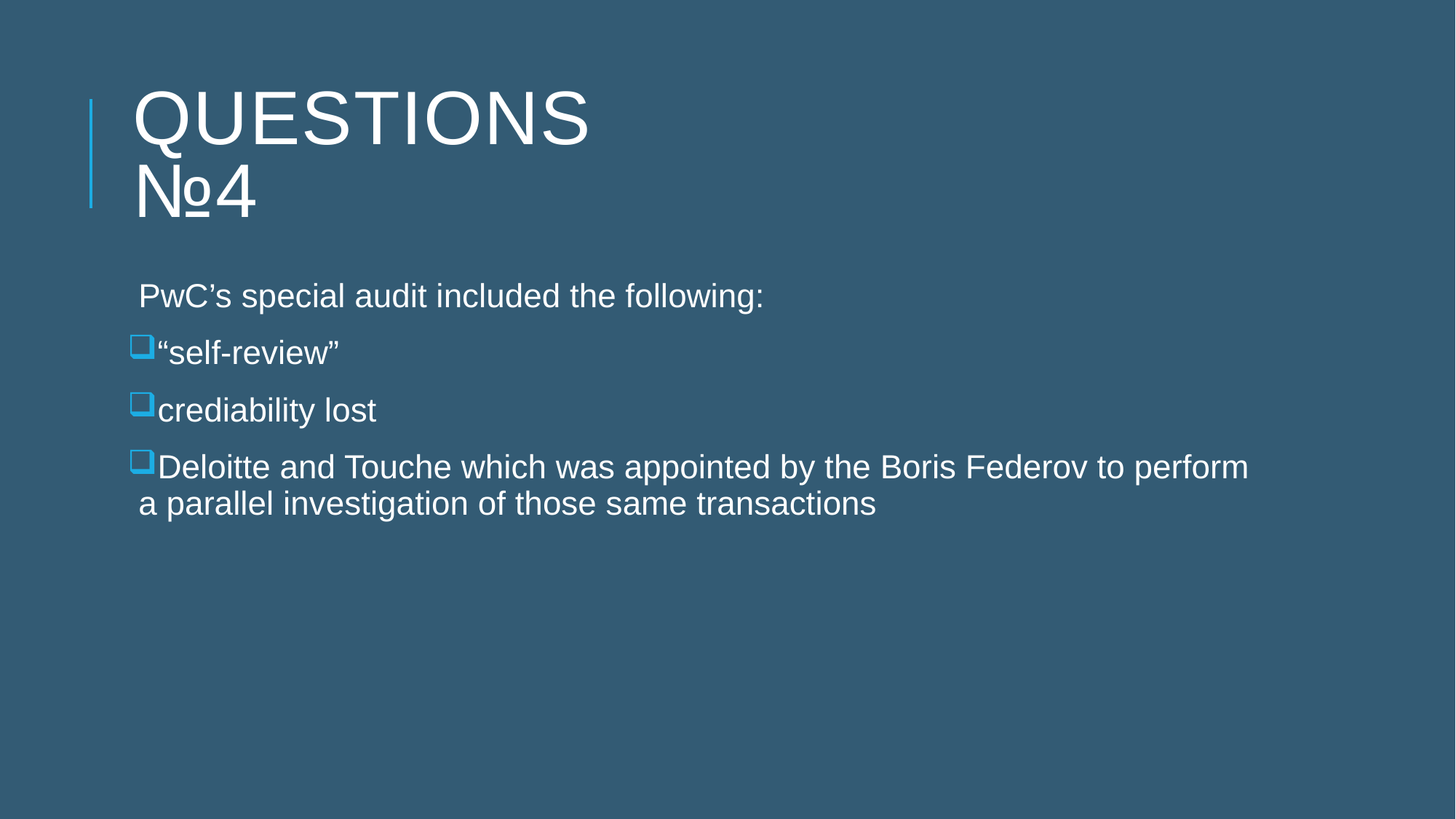

# Questions №4
PwC’s special audit included the following:
“self-review”
crediability lost
Deloitte and Touche which was appointed by the Boris Federov to perform a parallel investigation of those same transactions